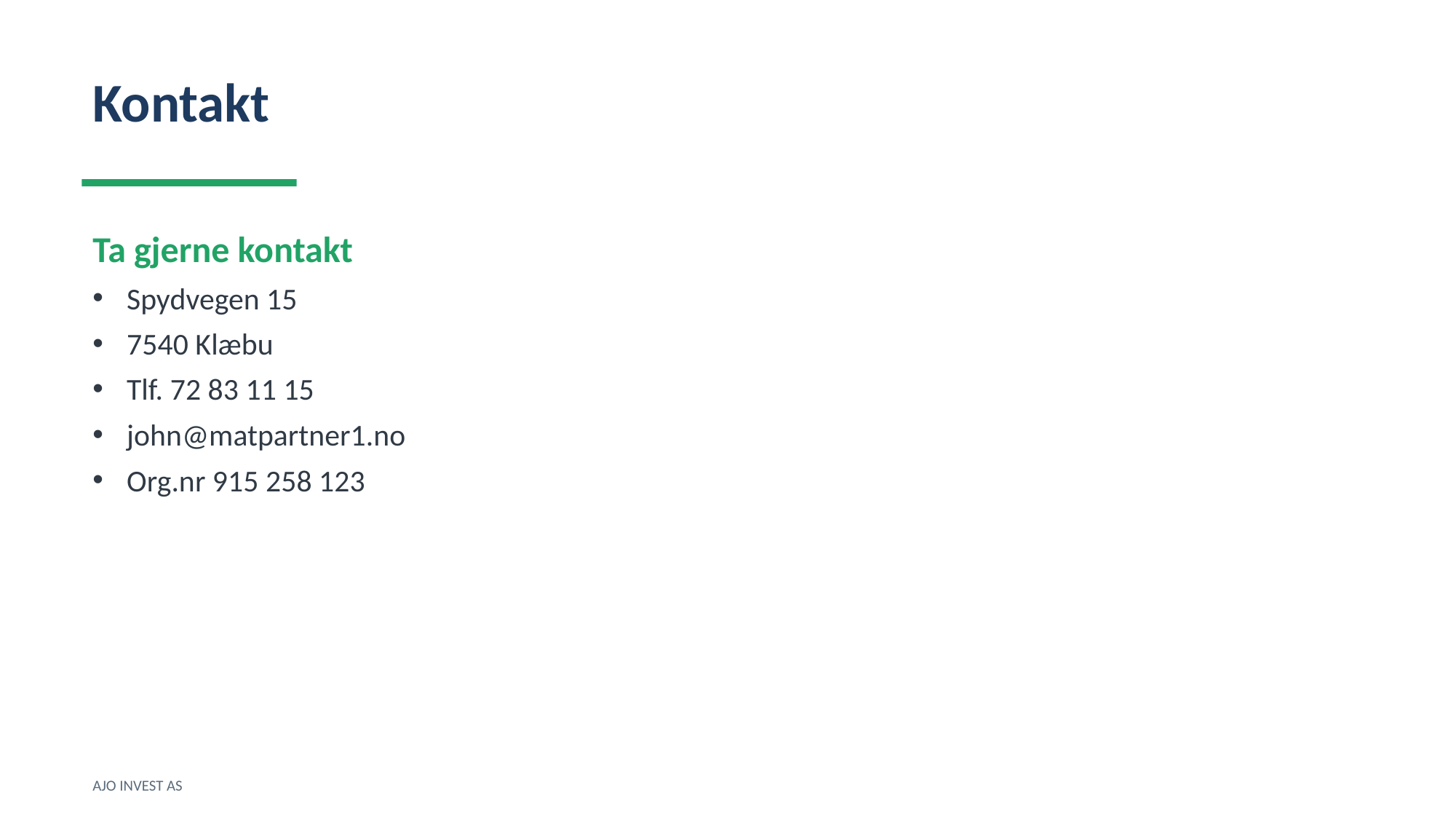

Kontakt

Ta gjerne kontakt
Spydvegen 15
7540 Klæbu
Tlf. 72 83 11 15
john@matpartner1.no
Org.nr 915 258 123
AJO INVEST AS